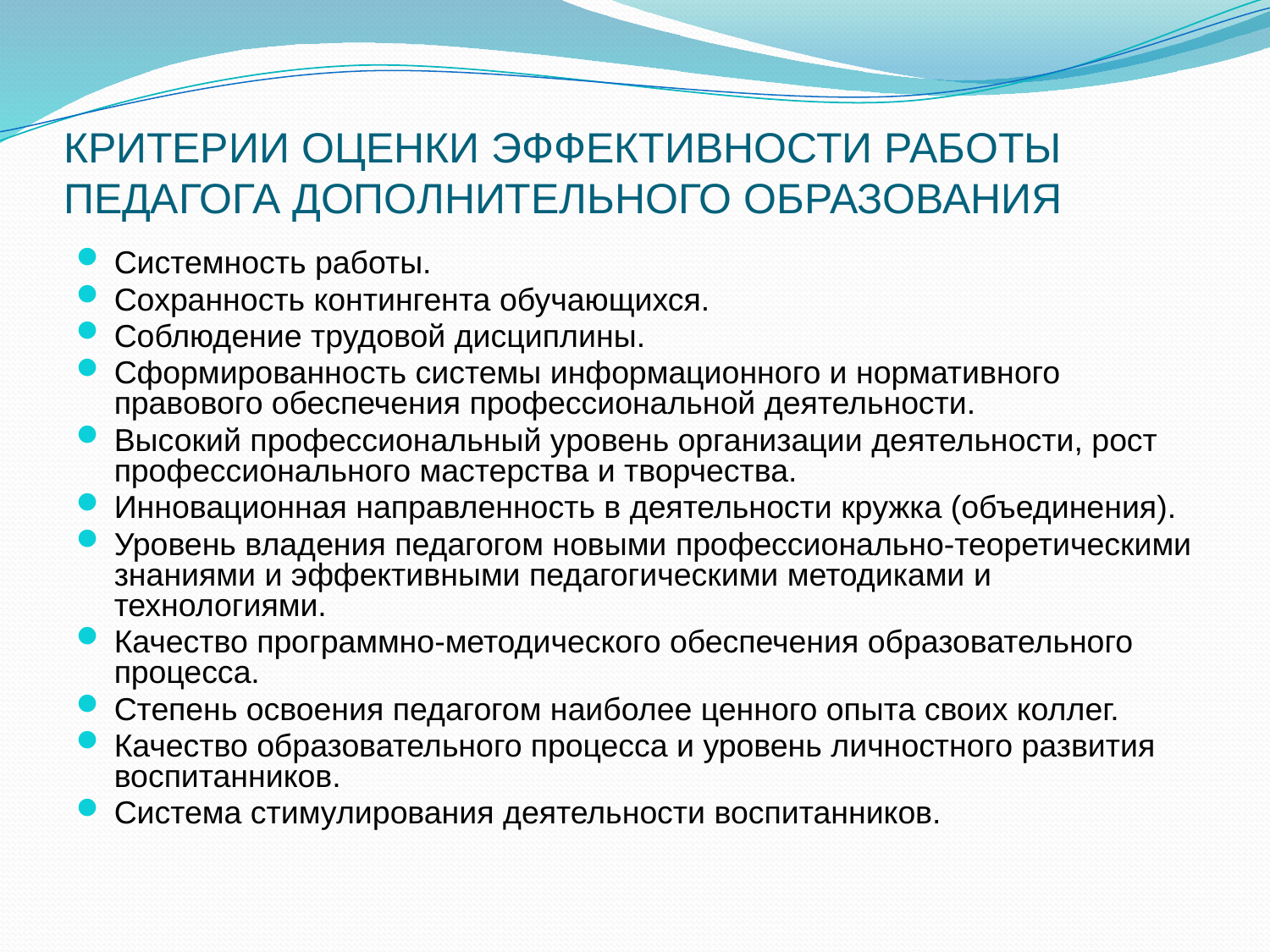

# КРИТЕРИИ ОЦЕНКИ ЭФФЕКТИВНОСТИ РАБОТЫ ПЕДАГОГА ДОПОЛНИТЕЛЬНОГО ОБРАЗОВАНИЯ
Системность работы.
Сохранность контингента обучающихся.
Соблюдение трудовой дисциплины.
Сформированность системы информационного и нормативного правового обеспечения профессиональной деятельности.
Высокий профессиональный уровень организации деятельности, рост профессионального мастерства и творчества.
Инновационная направленность в деятельности кружка (объединения).
Уровень владения педагогом новыми профессионально-теоретическими знаниями и эффективными педагогическими методиками и технологиями.
Качество программно-методического обеспечения образовательного процесса.
Степень освоения педагогом наиболее ценного опыта своих коллег.
Качество образовательного процесса и уровень личностного развития воспитанников.
Система стимулирования деятельности воспитанников.